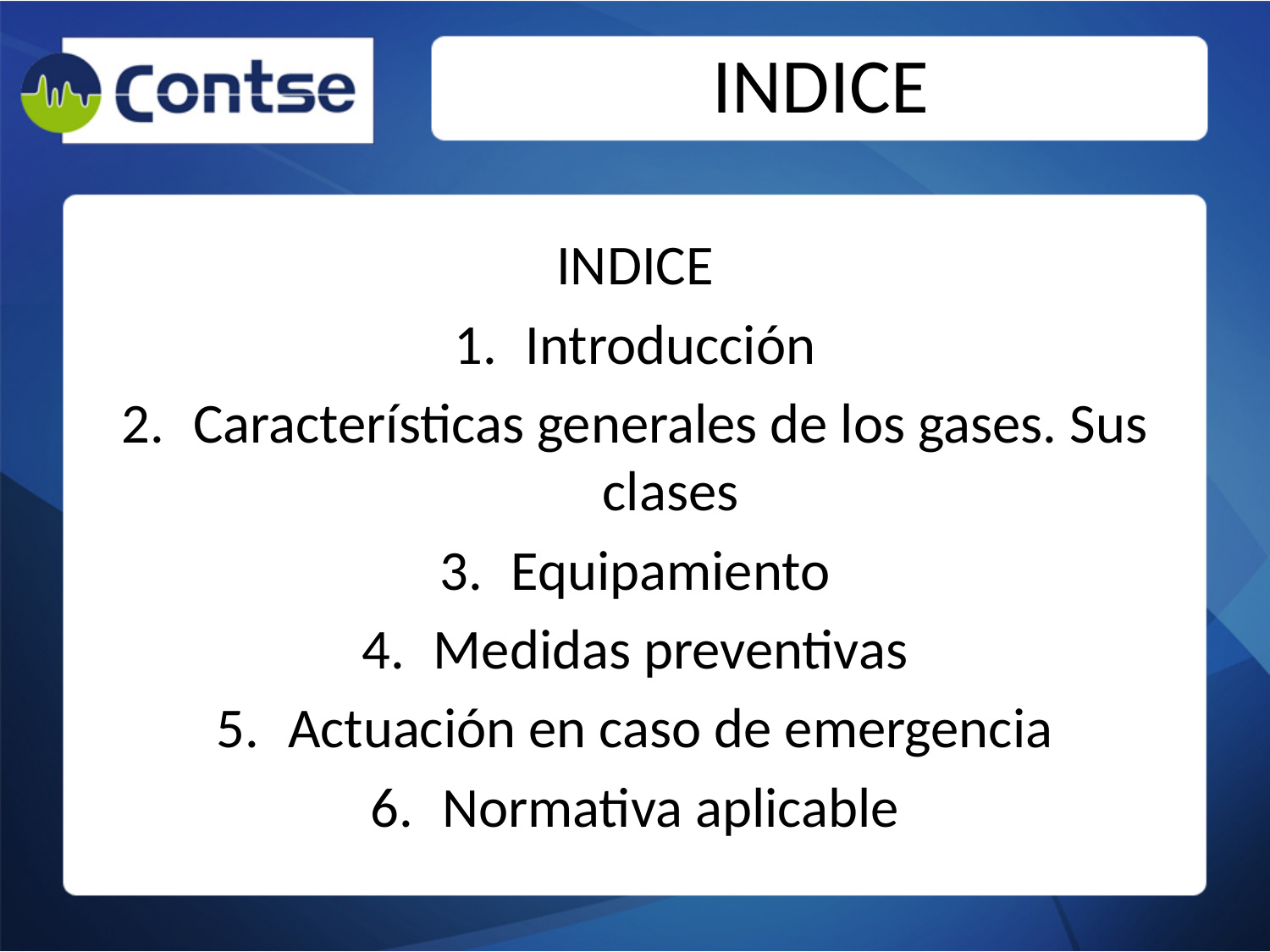

# INDICE
INDICE
Introducción
Características generales de los gases. Sus clases
Equipamiento
Medidas preventivas
Actuación en caso de emergencia
Normativa aplicable